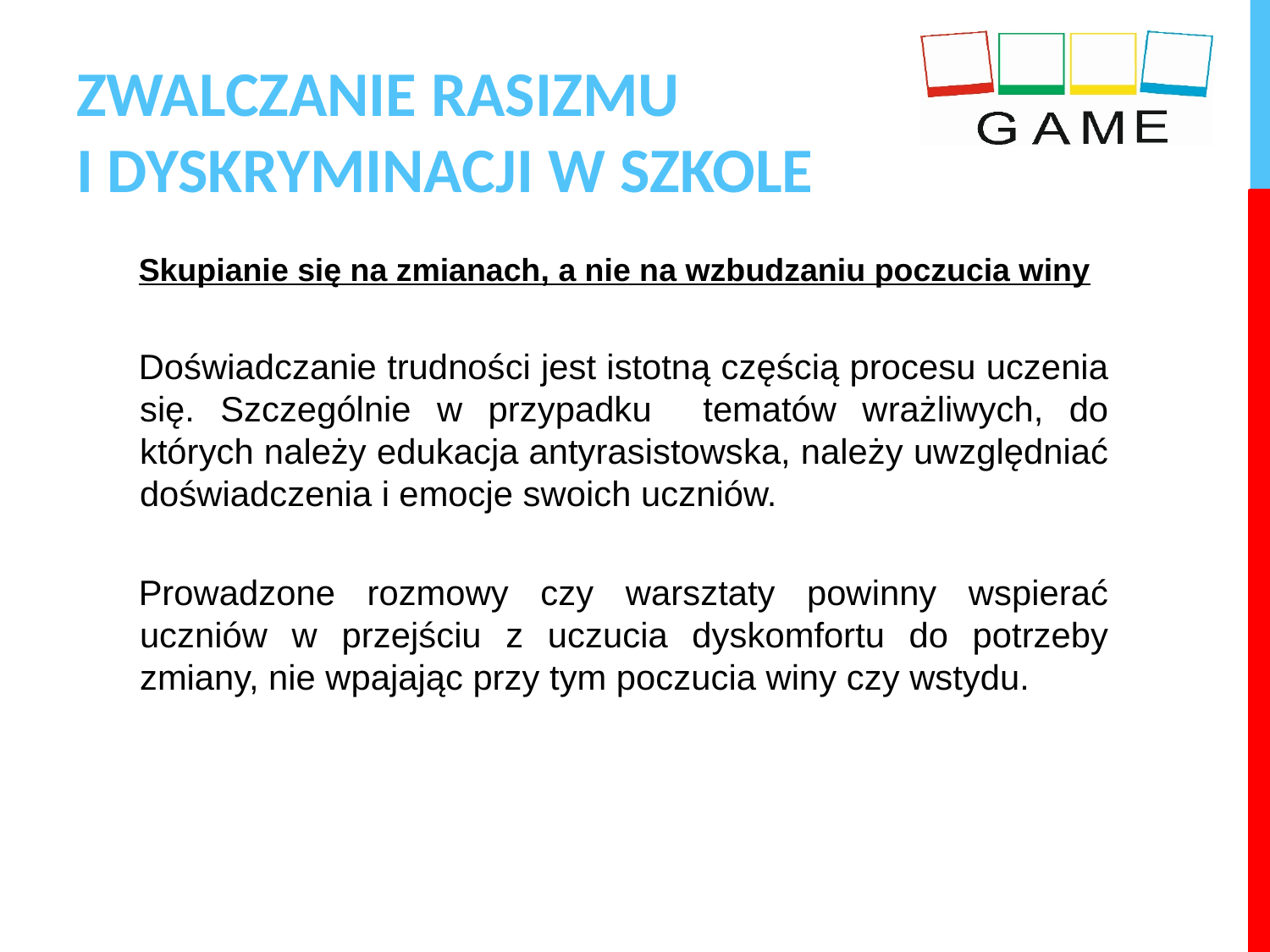

# ZWALCZANIE RASIZMU I DYSKRYMINACJI W SZKOLE
Skupianie się na zmianach, a nie na wzbudzaniu poczucia winy

Doświadczanie trudności jest istotną częścią procesu uczenia się. Szczególnie w przypadku  tematów wrażliwych, do których należy edukacja antyrasistowska, należy uwzględniać doświadczenia i emocje swoich uczniów.

Prowadzone rozmowy czy warsztaty powinny wspierać uczniów w przejściu z uczucia dyskomfortu do potrzeby zmiany, nie wpajając przy tym poczucia winy czy wstydu.